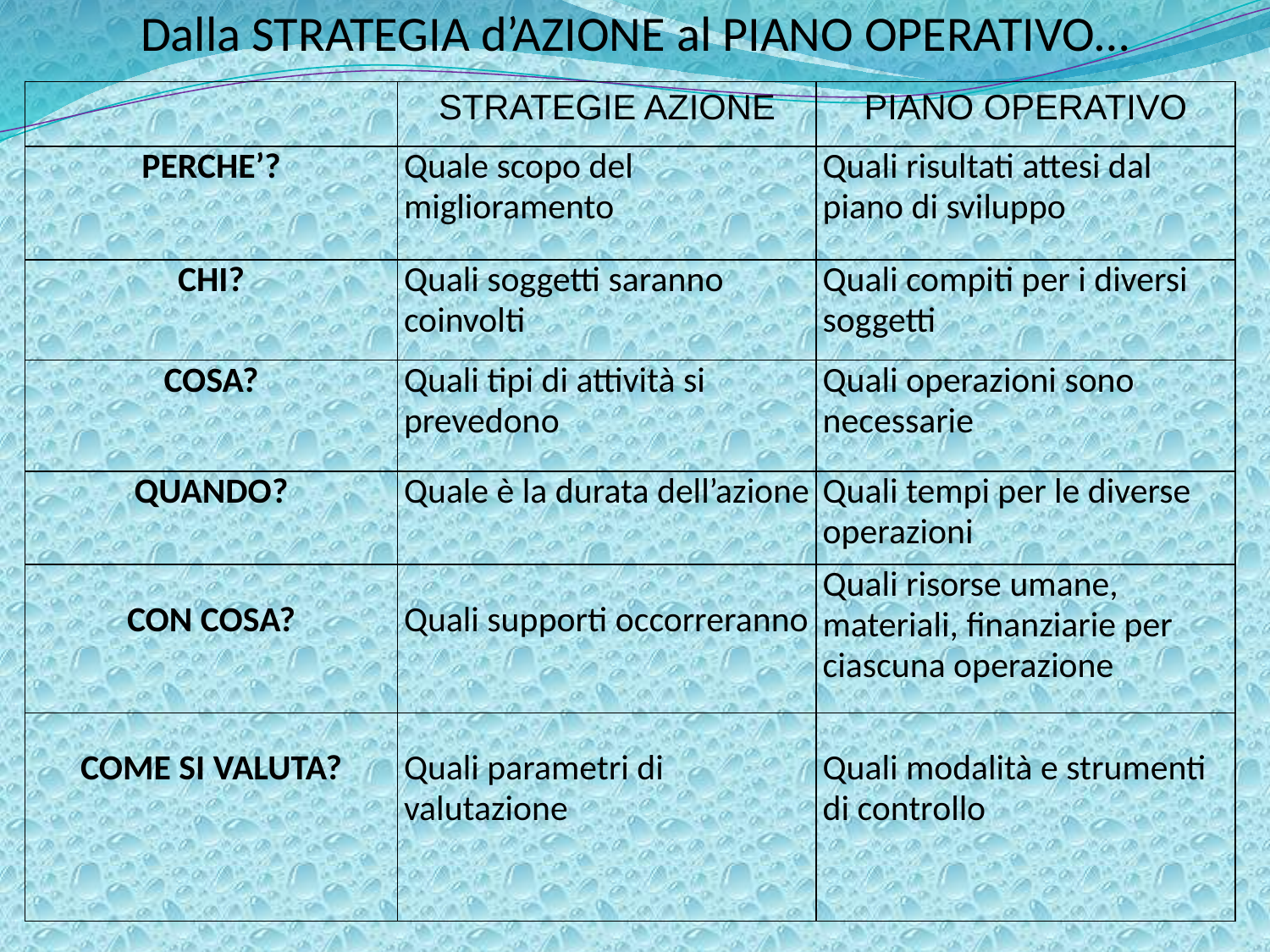

Dalla STRATEGIA d’AZIONE al PIANO OPERATIVO…
|  | STRATEGIE AZIONE | PIANO OPERATIVO |
| --- | --- | --- |
| PERCHE’? | Quale scopo del miglioramento | Quali risultati attesi dal piano di sviluppo |
| CHI? | Quali soggetti saranno coinvolti | Quali compiti per i diversi soggetti |
| COSA? | Quali tipi di attività si prevedono | Quali operazioni sono necessarie |
| QUANDO? | Quale è la durata dell’azione | Quali tempi per le diverse operazioni |
| CON COSA? | Quali supporti occorreranno | Quali risorse umane, materiali, finanziarie per ciascuna operazione |
| COME SI VALUTA? | Quali parametri di valutazione | Quali modalità e strumenti di controllo |